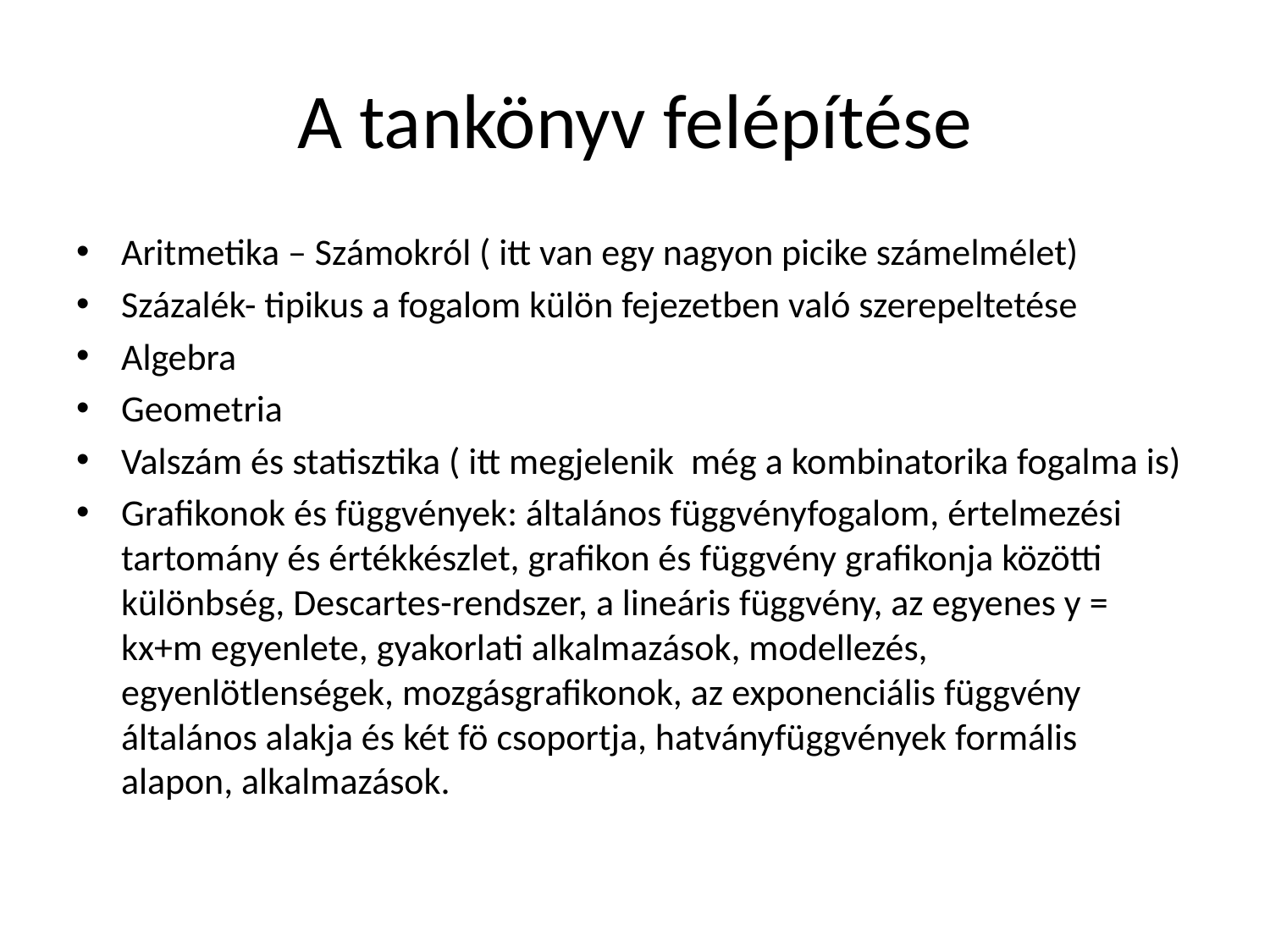

# A tankönyv felépítése
Aritmetika – Számokról ( itt van egy nagyon picike számelmélet)
Százalék- tipikus a fogalom külön fejezetben való szerepeltetése
Algebra
Geometria
Valszám és statisztika ( itt megjelenik  még a kombinatorika fogalma is)
Grafikonok és függvények: általános függvényfogalom, értelmezési tartomány és értékkészlet, grafikon és függvény grafikonja közötti különbség, Descartes-rendszer, a lineáris függvény, az egyenes y = kx+m egyenlete, gyakorlati alkalmazások, modellezés, egyenlötlenségek, mozgásgrafikonok, az exponenciális függvény általános alakja és két fö csoportja, hatványfüggvények formális alapon, alkalmazások.